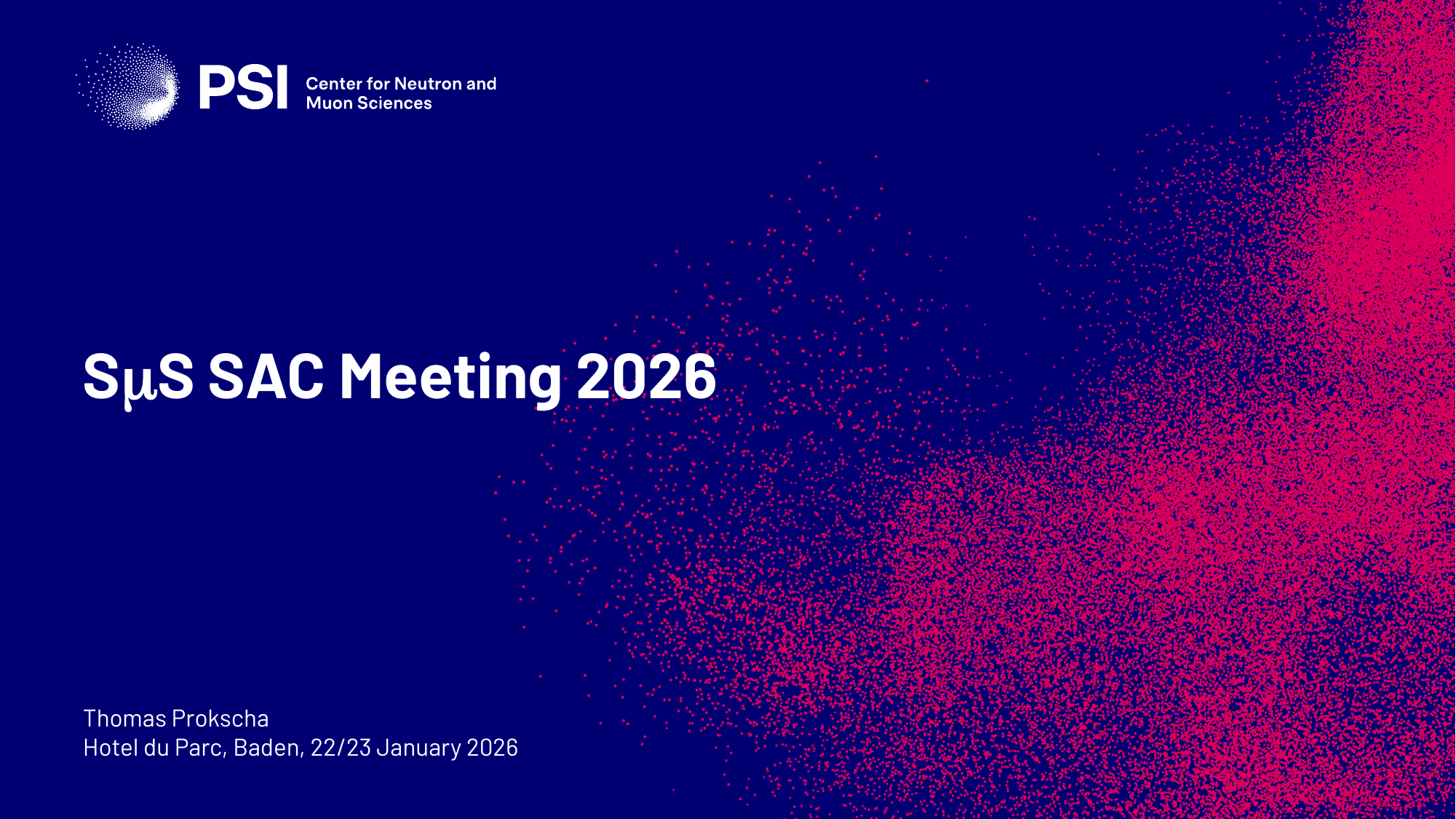

# SμS SAC Meeting 2026
Thomas Prokscha
Hotel du Parc, Baden, 22/23 January 2026